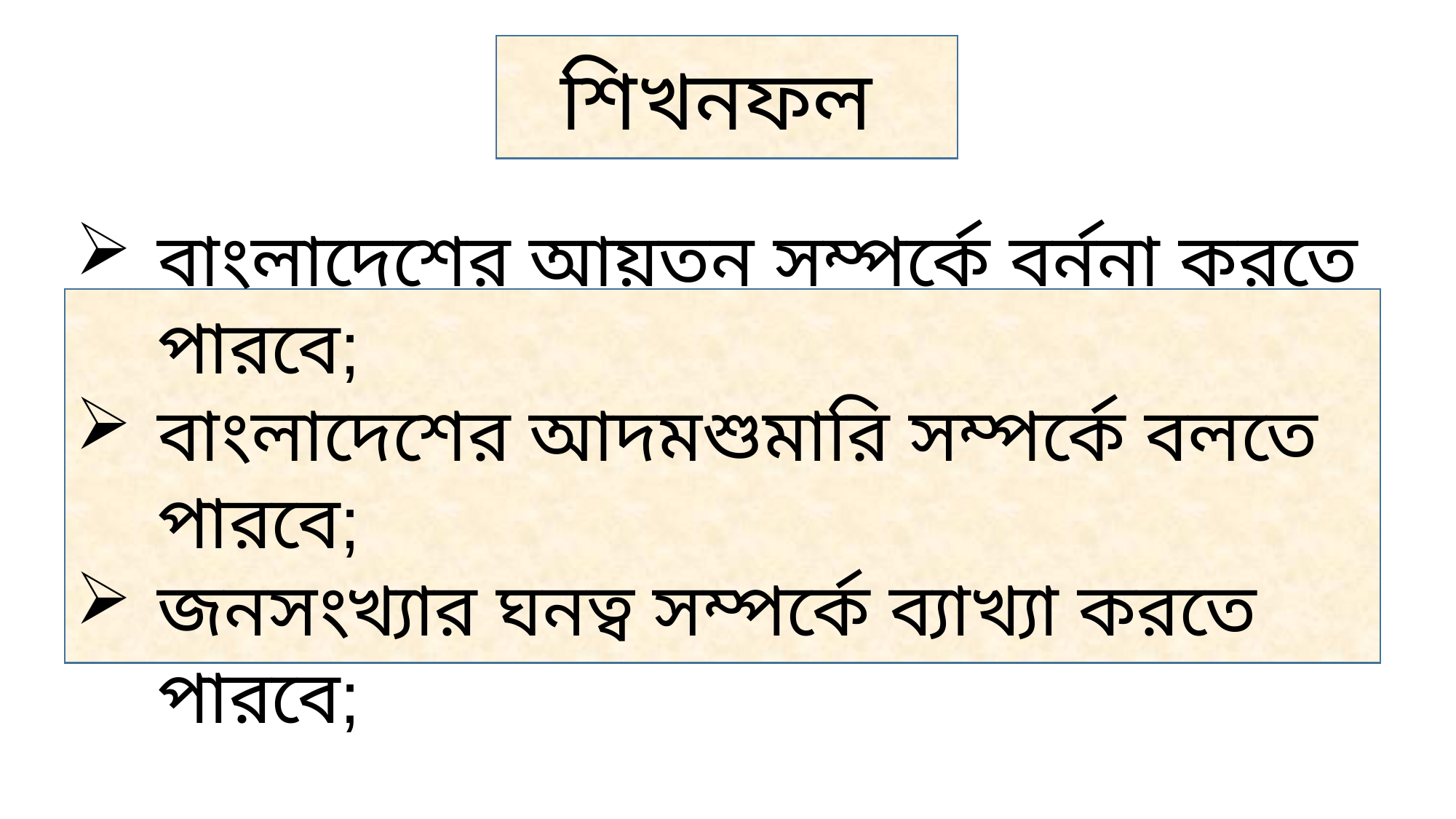

শিখনফল
বাংলাদেশের আয়তন সম্পর্কে বর্ননা করতে পারবে;
বাংলাদেশের আদমশুমারি সম্পর্কে বলতে পারবে;
জনসংখ্যার ঘনত্ব সম্পর্কে ব্যাখ্যা করতে পারবে;